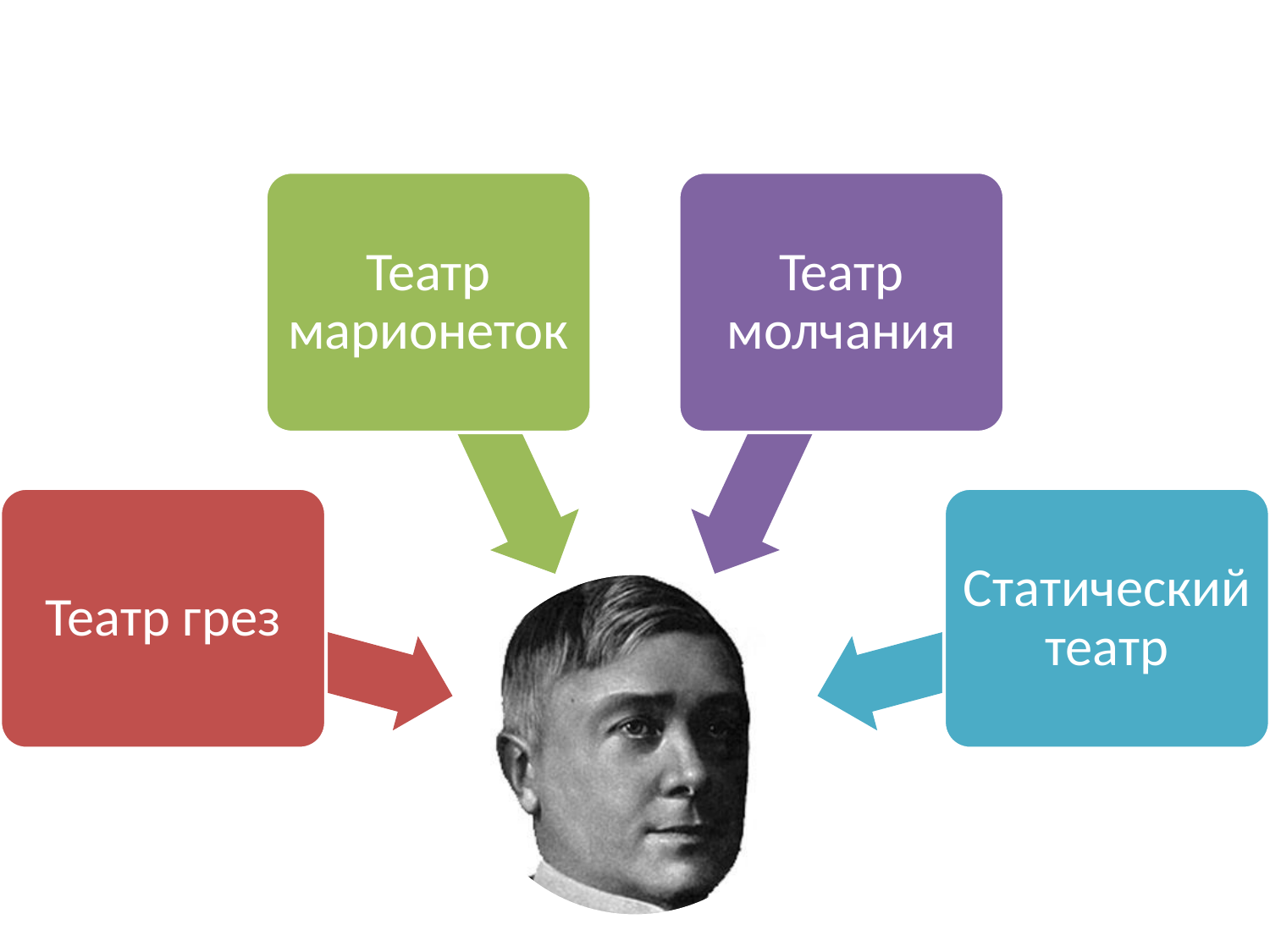

#

Театр грез
Театр марионеток
Театр молчания
Статический театр